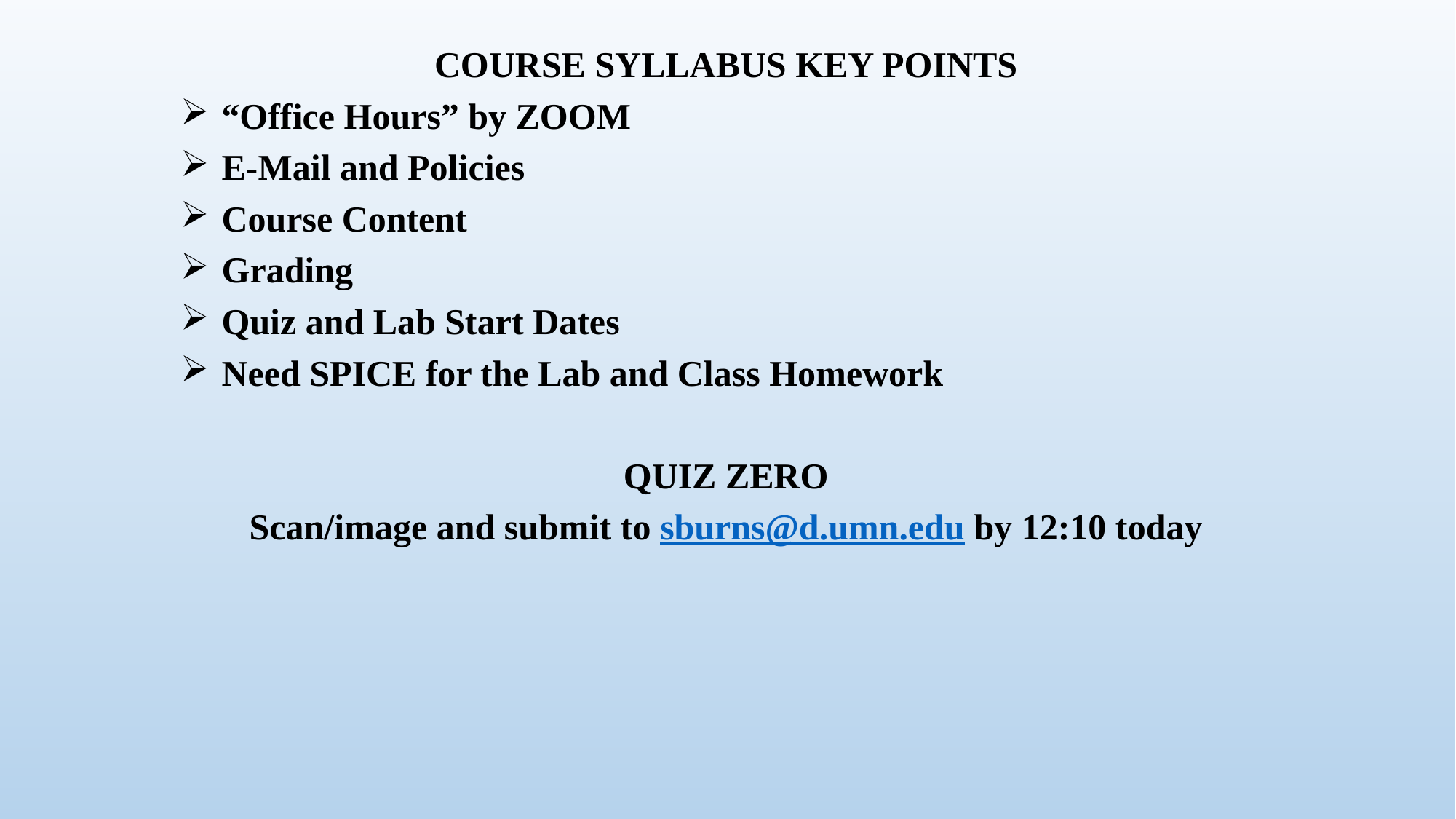

COURSE SYLLABUS KEY POINTS
“Office Hours” by ZOOM
E-Mail and Policies
Course Content
Grading
Quiz and Lab Start Dates
Need SPICE for the Lab and Class Homework

QUIZ ZERO
Scan/image and submit to sburns@d.umn.edu by 12:10 today